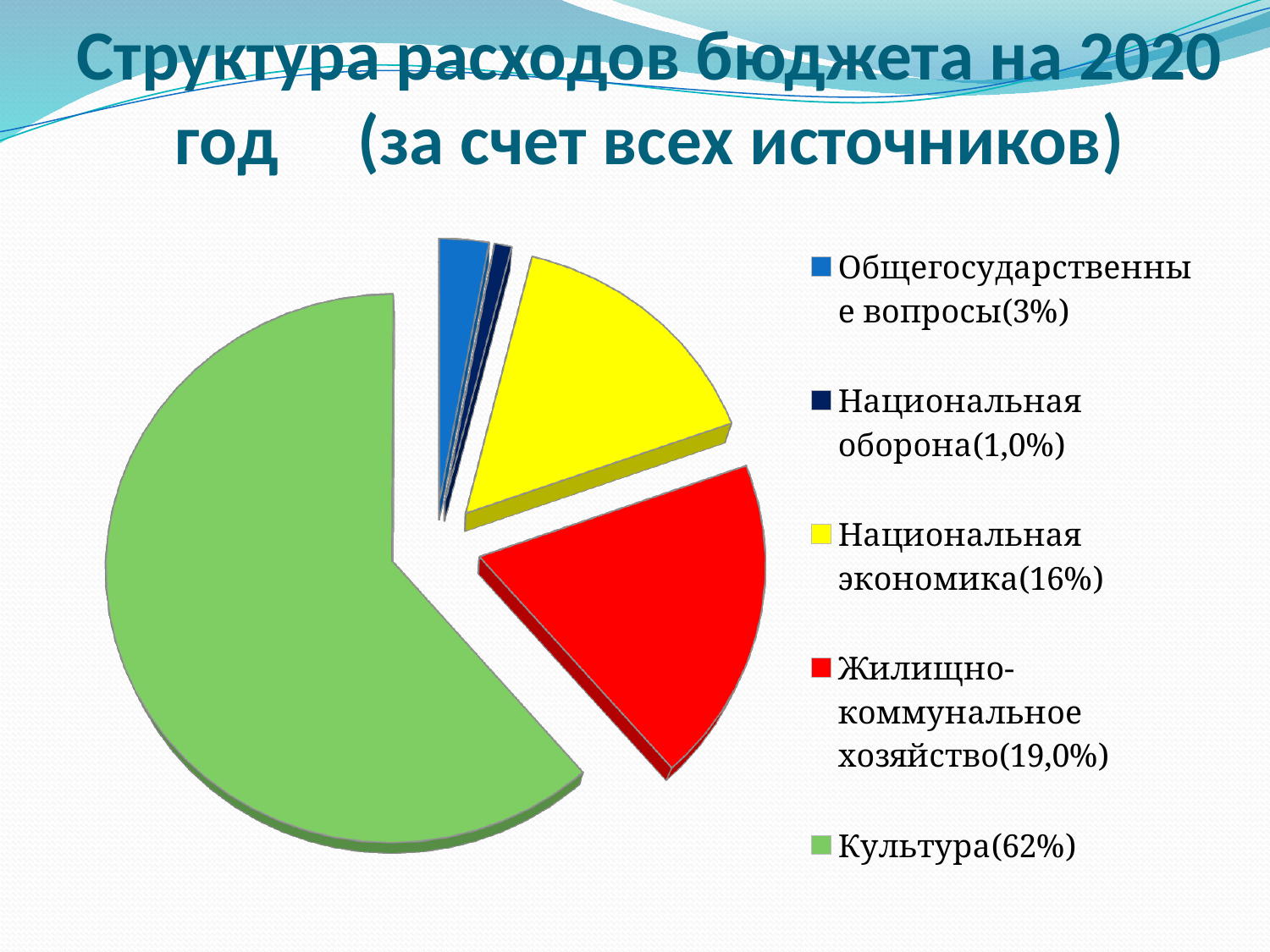

# Структура расходов бюджета на 2020 год     (за счет всех источников)

[unsupported chart]